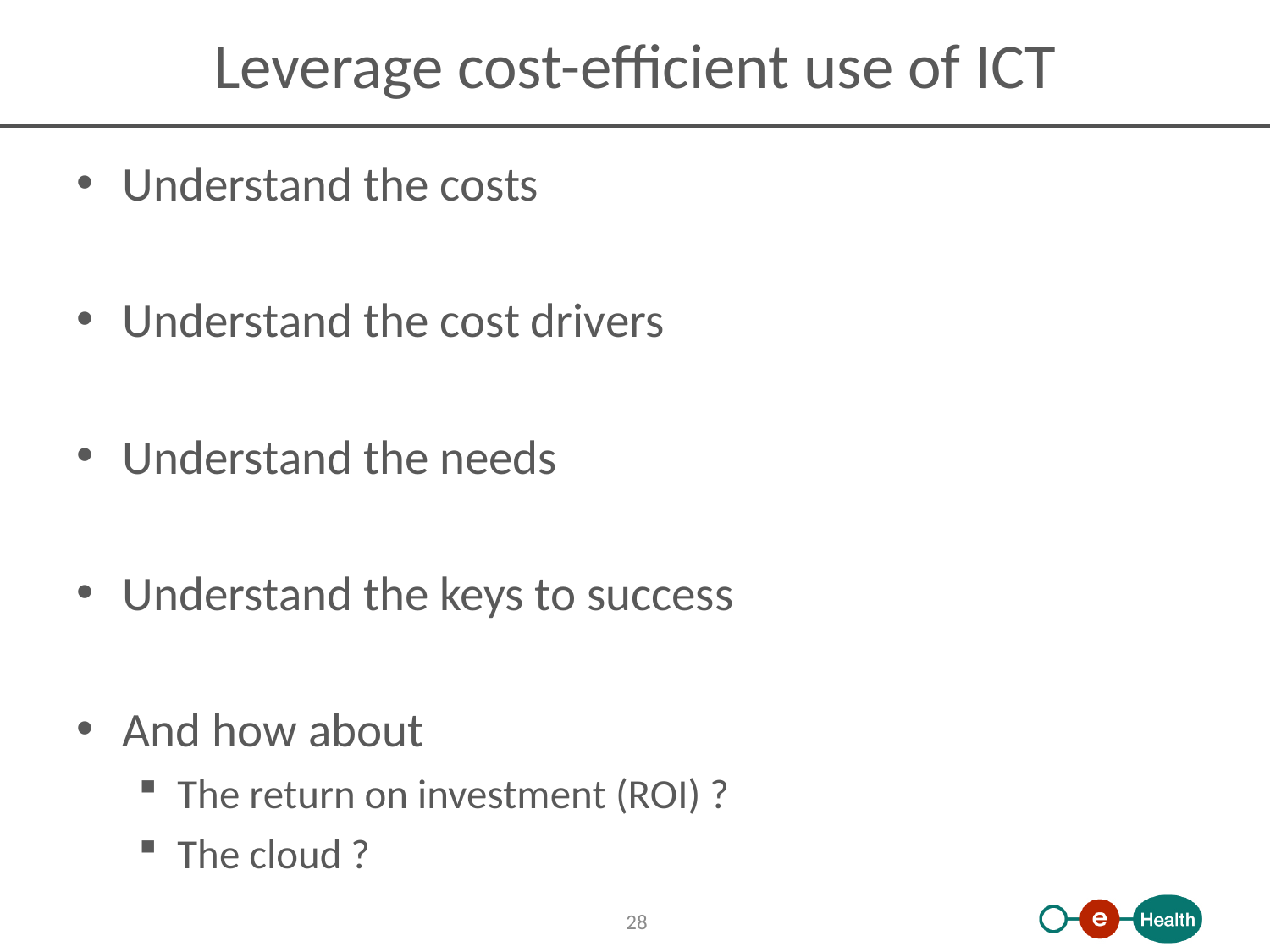

# Leverage cost-efficient use of ICT
Understand the costs

Understand the cost drivers

Understand the needs

Understand the keys to success

And how about
The return on investment (ROI) ?
The cloud ?
28